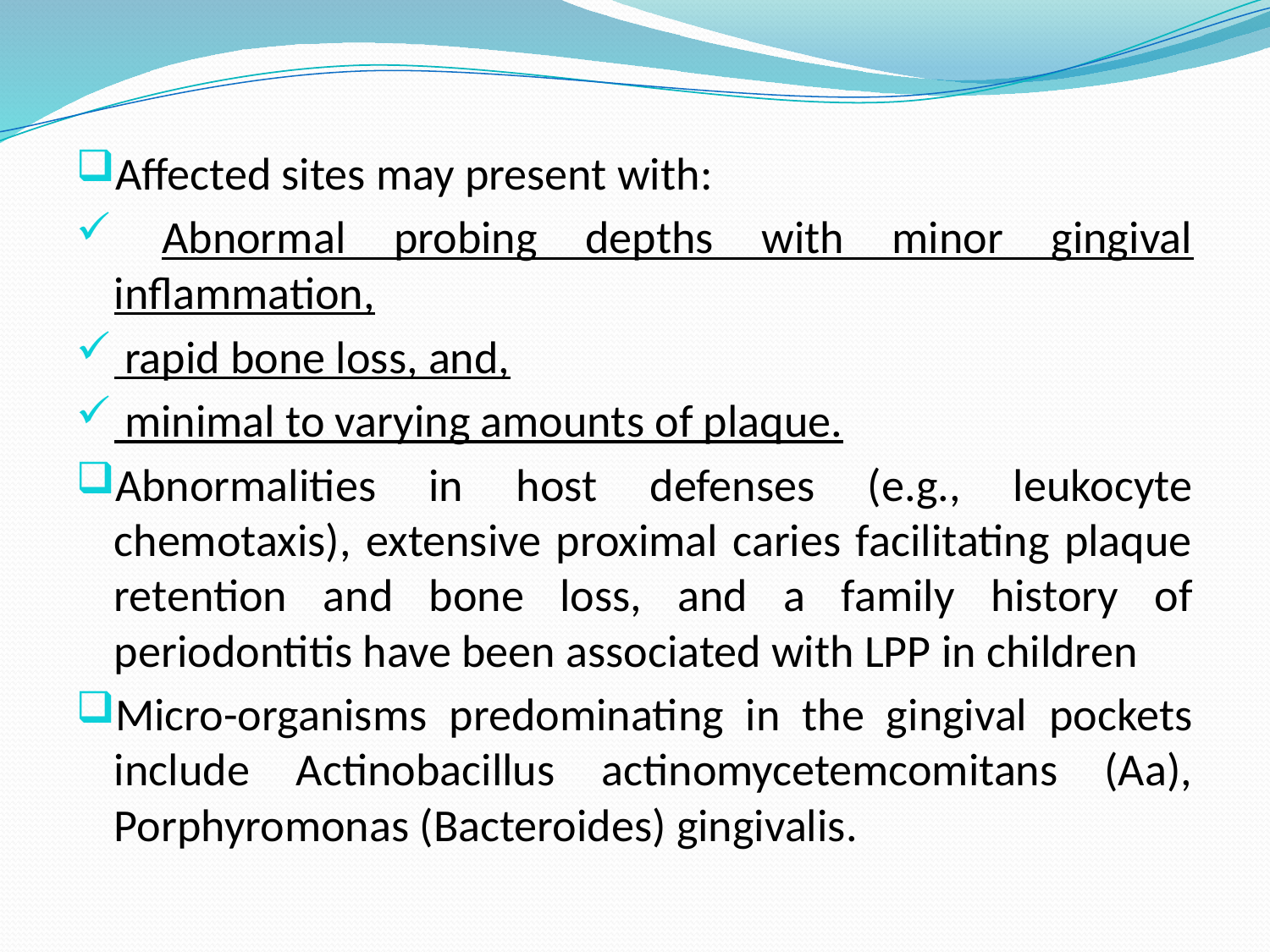

Affected sites may present with:
 Abnormal probing depths with minor gingival inflammation,
 rapid bone loss, and,
 minimal to varying amounts of plaque.
Abnormalities in host defenses (e.g., leukocyte chemotaxis), extensive proximal caries facilitating plaque retention and bone loss, and a family history of periodontitis have been associated with LPP in children
Micro-organisms predominating in the gingival pockets include Actinobacillus actinomycetemcomitans (Aa), Porphyromonas (Bacteroides) gingivalis.